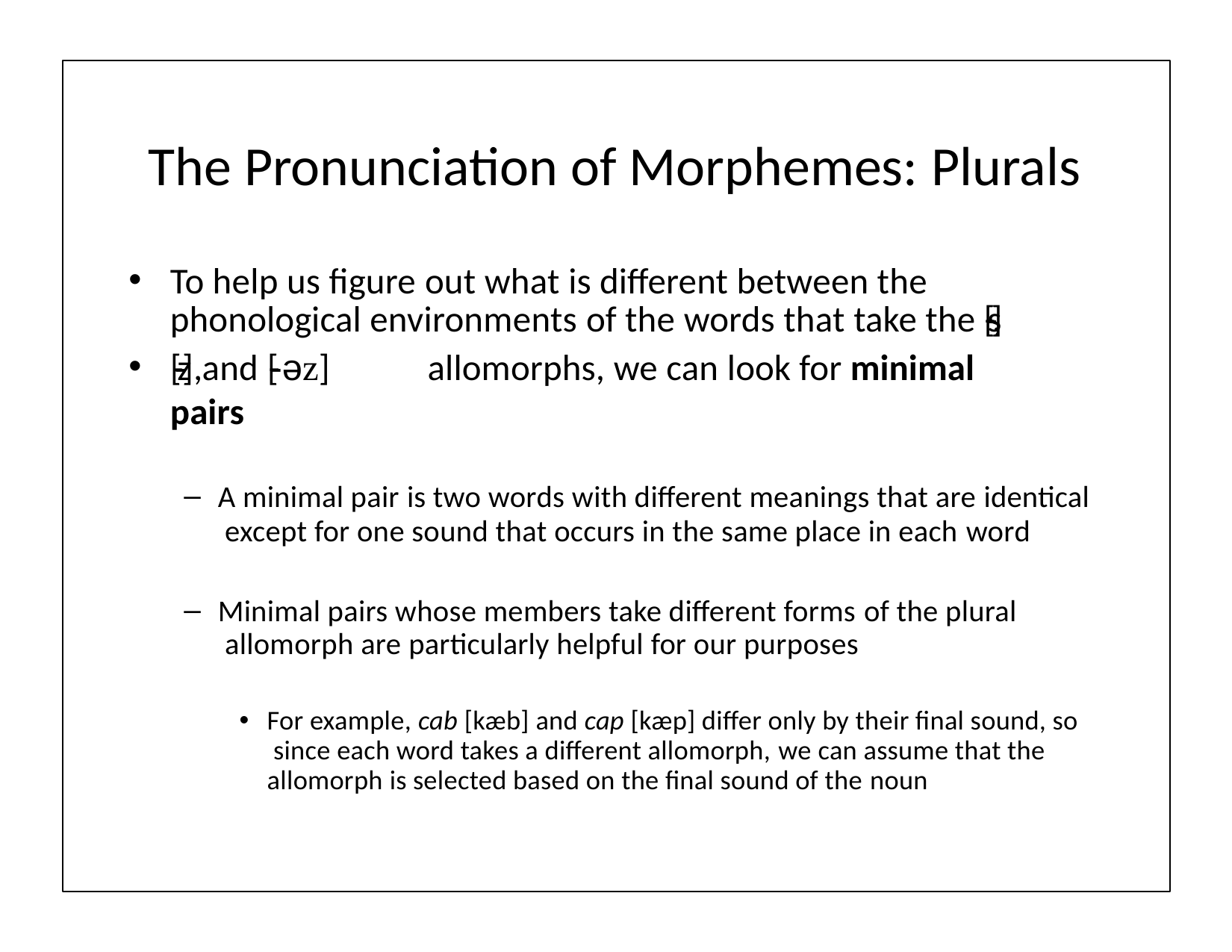

# The Pronunciation of Morphemes: Plurals
To help us ﬁgure out what is diﬀerent between the  phonological environments of the words that take the [-­‐s],
[-­‐z], and [-­‐əz]	allomorphs, we can look for minimal pairs
A minimal pair is two words with diﬀerent meanings that are identical  except for one sound that occurs in the same place in each word

Minimal pairs whose members take diﬀerent forms of the plural  allomorph are particularly helpful for our purposes

For example, cab [kæb] and cap [kæp] diﬀer only by their ﬁnal sound, so  since each word takes a diﬀerent allomorph, we can assume that the  allomorph is selected based on the ﬁnal sound of the noun